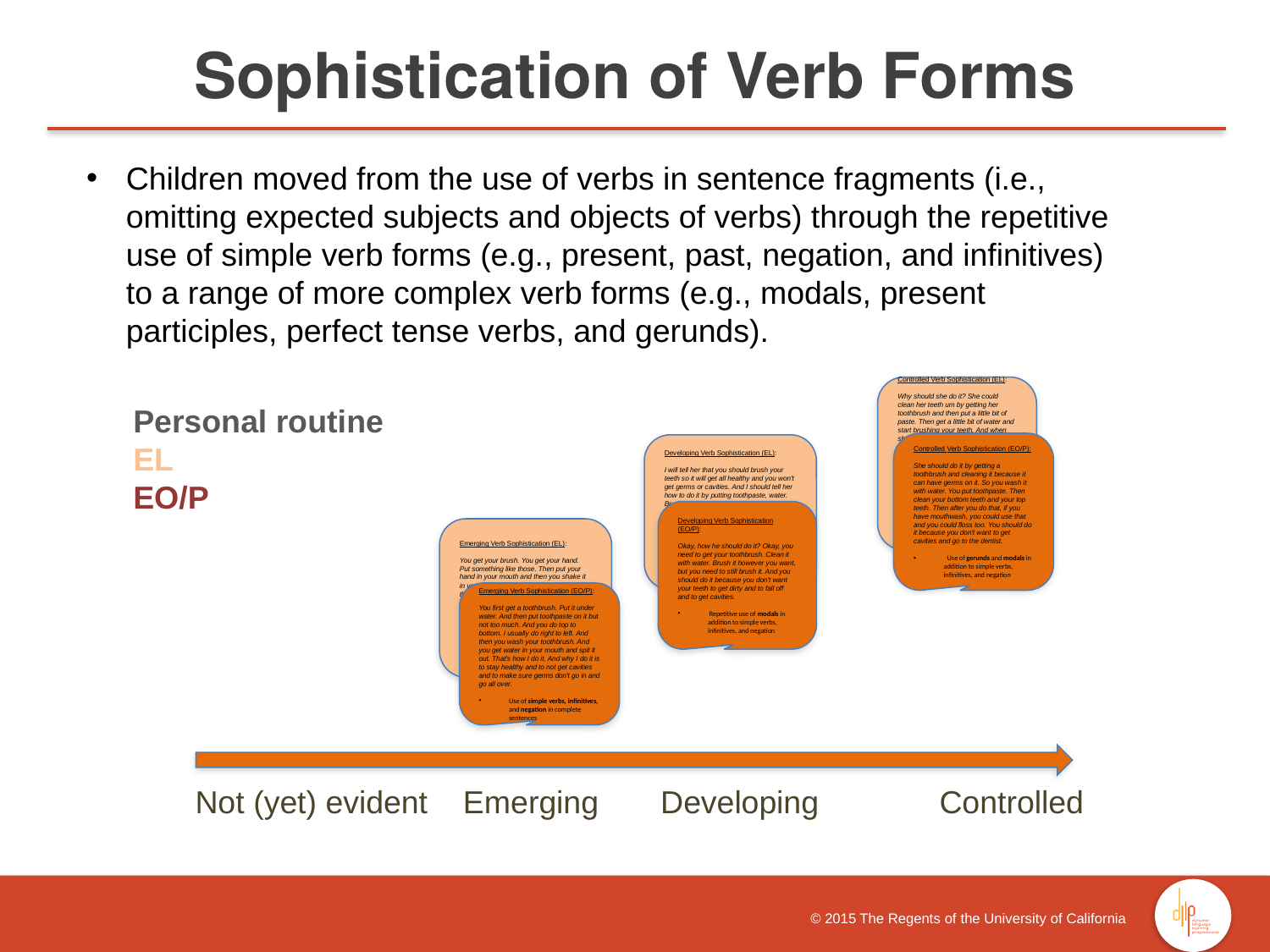

Sophistication of Verb Forms
Children moved from the use of verbs in sentence fragments (i.e., omitting expected subjects and objects of verbs) through the repetitive use of simple verb forms (e.g., present, past, negation, and infinitives) to a range of more complex verb forms (e.g., modals, present participles, perfect tense verbs, and gerunds).

Personal routine
EL
EO/P

       Not (yet) evident    Emerging       Developing	     Controlled
Controlled Verb Sophistication (EL):

Why should she do it? She could clean her teeth um by getting her toothbrush and then put a little bit of paste. Then get a little bit of water and start brushing your teeth. And when she's done, to clean her mouth with a little bit of water and then clean her mouth. And she should do it so her mouth doesn't smells bad and her teeth could always be clean and. And so they won't say you don't brush your teeths.

   Use of gerunds, modals, and participles in addition to simple verbs, infinitives, and negation
Mostly correct verb use (at least 80%)
Controlled Verb Sophistication (EO/P):

She should do it by getting a toothbrush and cleaning it because it can have germs on it. So you wash it with water. You put toothpaste. Then clean your bottom teeth and your top teeth. Then after you do that, if you have mouthwash, you could use that and you could floss too. You should do it because you don't want to get cavities and go to the dentist.

  Use of gerunds and modals in addition to simple verbs, infinitives, and negation
Developing Verb Sophistication (EL):

I will tell her that you should brush your teeth so it will get all healthy and you won't get germs or cavities. And I should tell her how to do it by putting toothpaste, water. Brush really good and wash your tongue. And then put water in it and then spit it out. And that's all I will tell her, to a friend.

 Use of gerunds, modals, and participles in addition to simple verbs, infinitives, and negation
Mostly correct verb use (at least 80%)
Developing Verb Sophistication (EO/P):

Okay, how he should do it? Okay, you need to get your toothbrush. Clean it with water. Brush it however you want, but you need to still brush it. And you should do it because you don't want your teeth to get dirty and to fall off and to get cavities.

 Repetitive use of modals in addition to simple verbs, infinitives, and negation
Emerging Verb Sophistication (EL):

You get your brush. You get your hand. Put something like those. Then put your hand in your mouth and then you shake it in your mouth. Then you have to brush them because if you do not brush them, will be ugly like that. Then if you do brush your teeth all day, your teeth will be happy.

 Use of simple verbs (simple present tense and simple future tense), infinitives, and negation in complete sentences
Emerging Verb Sophistication (EO/P):

You first get a toothbrush. Put it under water. And then put toothpaste on it but not too much. And you do top to bottom. I usually do right to left. And then you wash your toothbrush. And you get water in your mouth and spit it out. That's how I do it. And why I do it is to stay healthy and to not get cavities and to make sure germs don't go in and go all over.

Use of simple verbs, infinitives, and negation in complete sentences